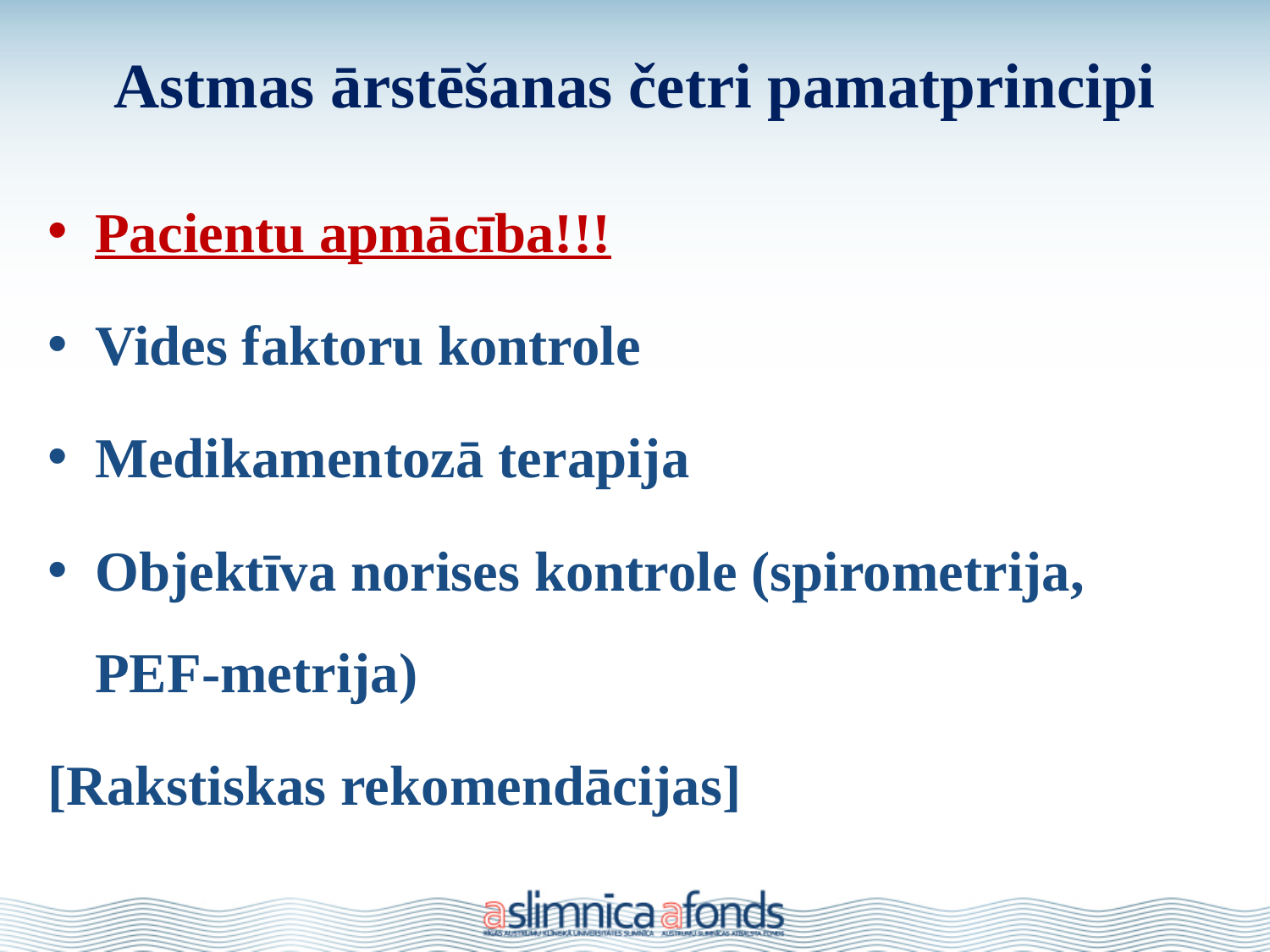

# Astmas ārstēšanas četri pamatprincipi
Pacientu apmācība!!!
Vides faktoru kontrole
Medikamentozā terapija
Objektīva norises kontrole (spirometrija, PEF-metrija)
[Rakstiskas rekomendācijas]